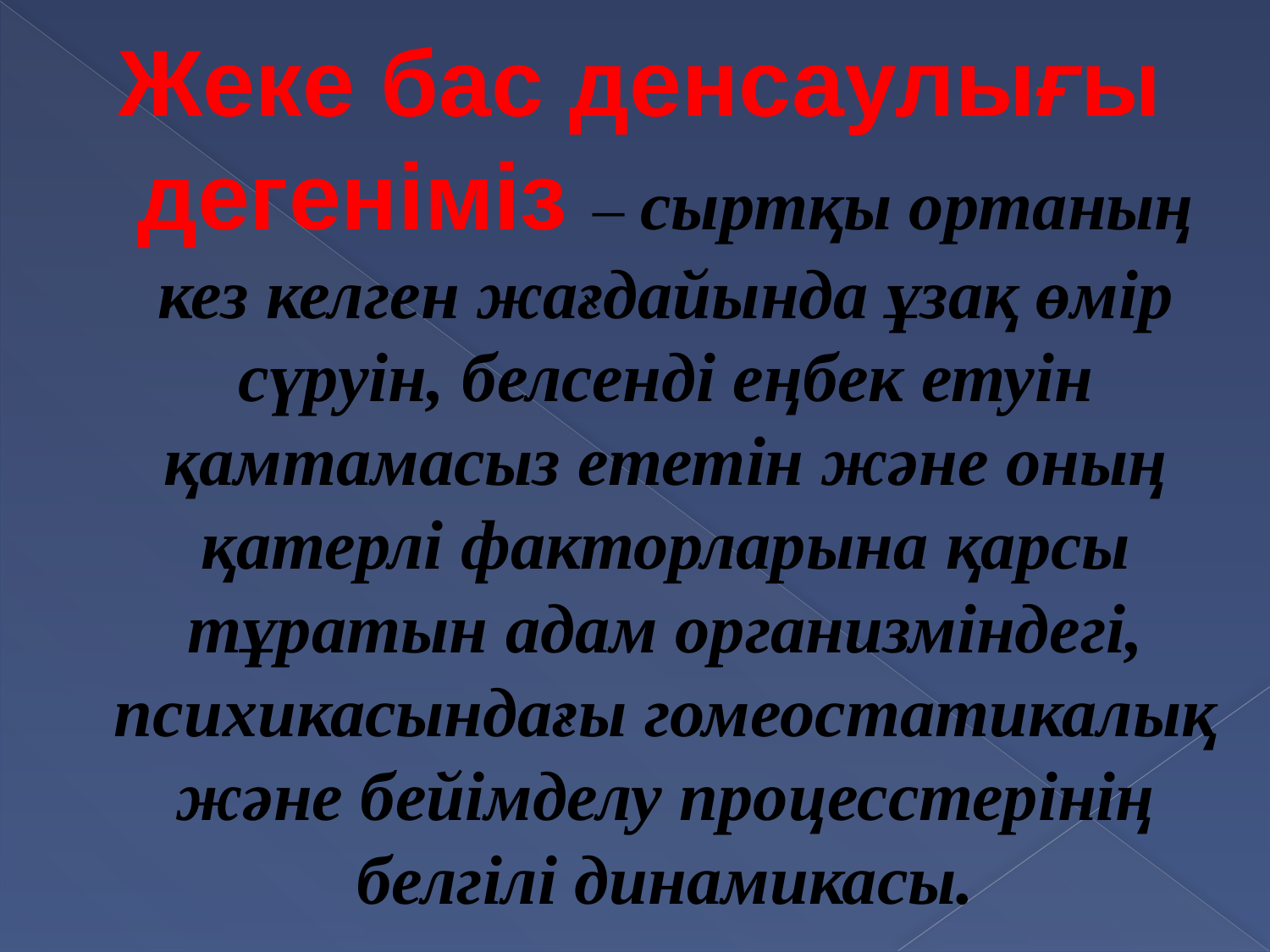

Жеке бас денсаулығы дегеніміз – сыртқы ортаның кез келген жағдайында ұзақ өмір сүруін, белсенді еңбек етуін қамтамасыз ететін және оның қатерлі факторларына қарсы тұратын адам организміндегі, психикасындағы гомеостатикалық және бейімделу процесстерінің белгілі динамикасы.